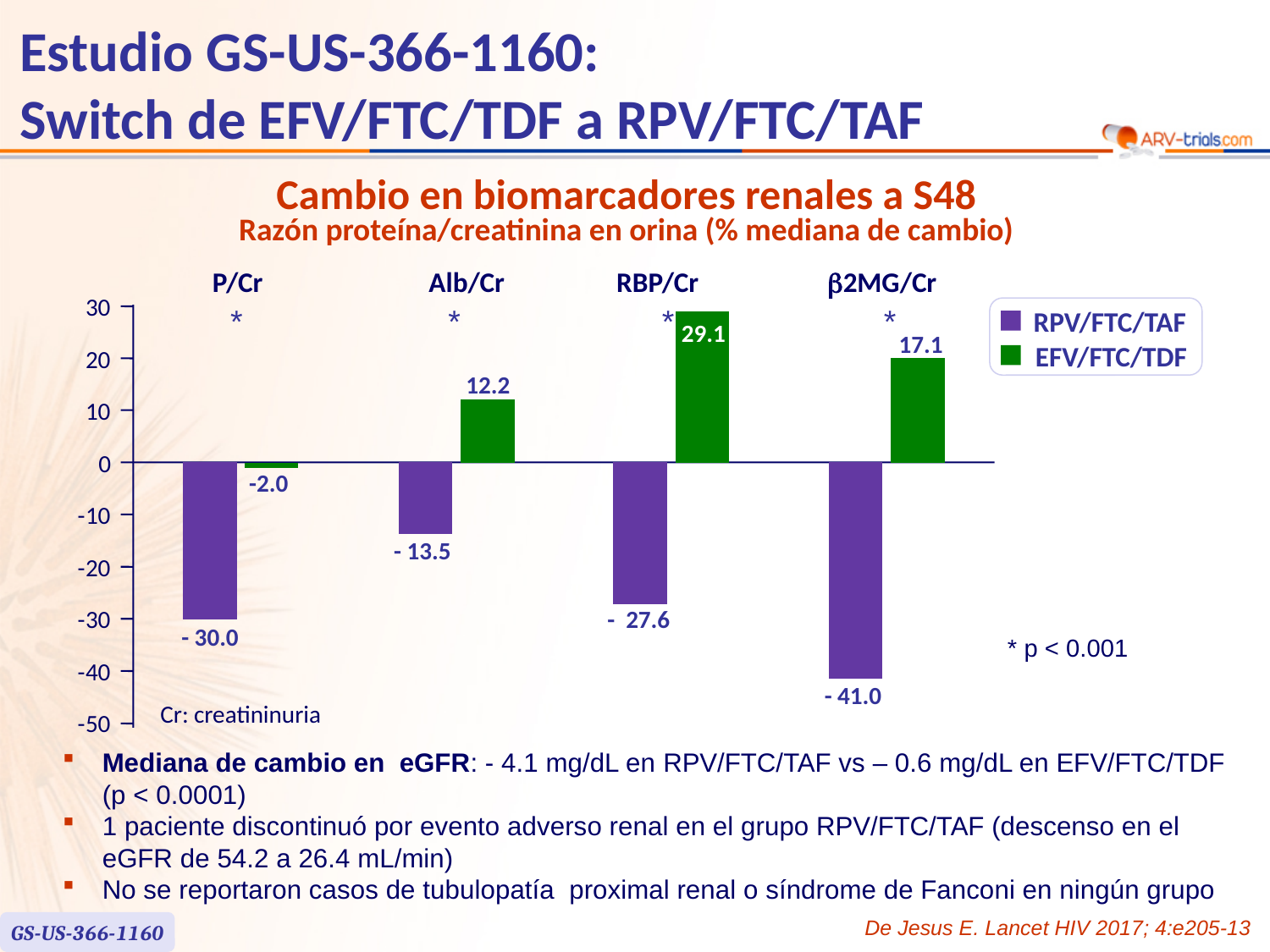

# Estudio GS-US-366-1160: Switch de EFV/FTC/TDF a RPV/FTC/TAF
Cambio en biomarcadores renales a S48
Razón proteína/creatinina en orina (% mediana de cambio)
P/Cr
Alb/Cr
RBP/Cr
β2MG/Cr
30
*
*
*
*

RPV/FTC/TAF

29.1
17.1
EFV/FTC/TDF
20

12.2
10

0

-2.0
-
10

- 13.5
-
20

-  27.6
-
30

- 30.0
* p < 0.001
-
40

- 41.0
Cr: creatininuria
-
50

Mediana de cambio en  eGFR: - 4.1 mg/dL en RPV/FTC/TAF vs – 0.6 mg/dL en EFV/FTC/TDF
(p < 0.0001)
1 paciente discontinuó por evento adverso renal en el grupo RPV/FTC/TAF (descenso en el eGFR de 54.2 a 26.4 mL/min)
No se reportaron casos de tubulopatía  proximal renal o síndrome de Fanconi en ningún grupo
De Jesus E. Lancet HIV 2017; 4:e205-13
GS-US-366-1160